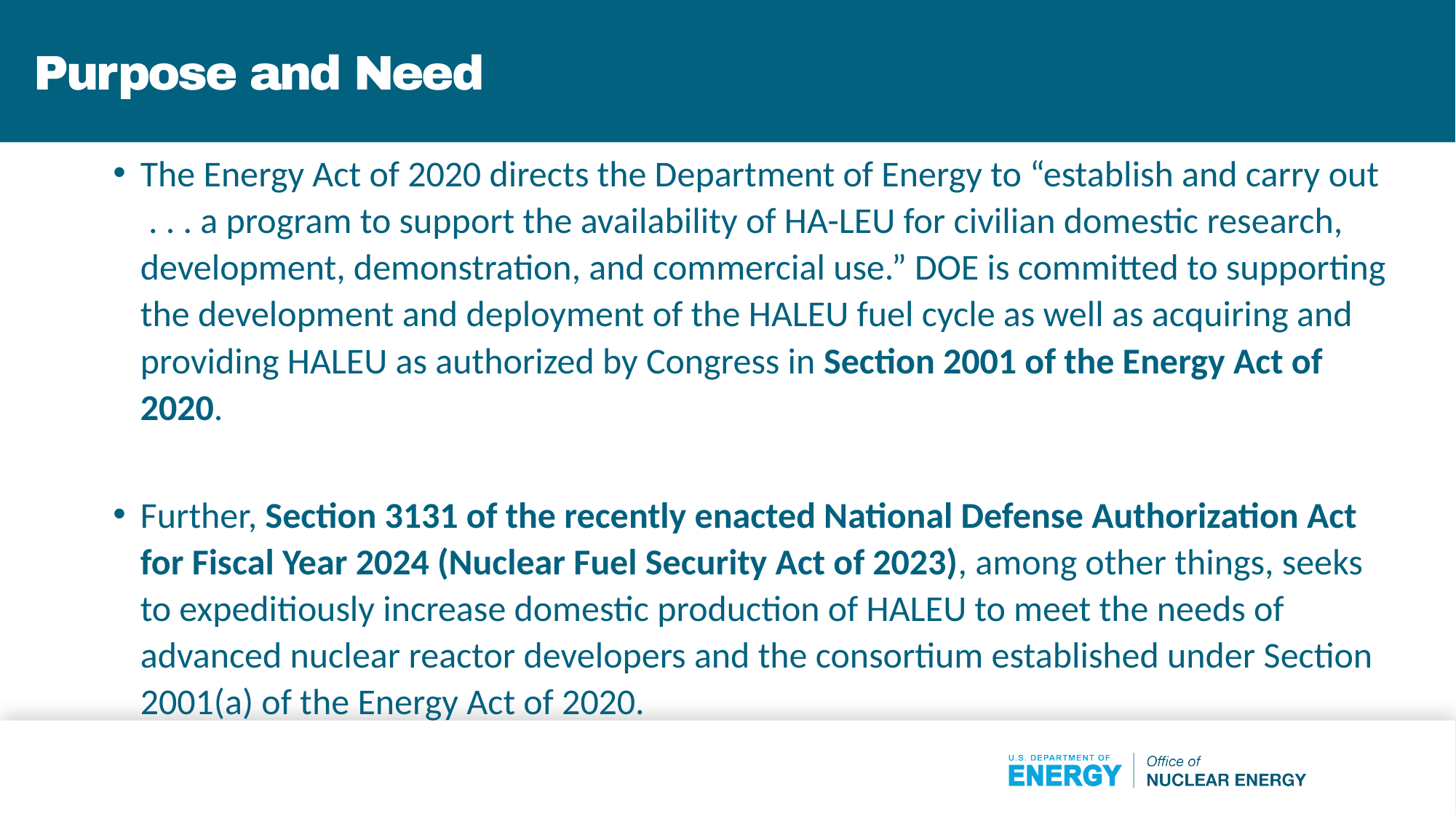

# Purpose and Need
The Energy Act of 2020 directs the Department of Energy to “establish and carry out    . . . a program to support the availability of HA-LEU for civilian domestic research, development, demonstration, and commercial use.” DOE is committed to supporting the development and deployment of the HALEU fuel cycle as well as acquiring and providing HALEU as authorized by Congress in Section 2001 of the Energy Act of 2020.

Further, Section 3131 of the recently enacted National Defense Authorization Act for Fiscal Year 2024 (Nuclear Fuel Security Act of 2023), among other things, seeks to expeditiously increase domestic production of HALEU to meet the needs of advanced nuclear reactor developers and the consortium established under Section 2001(a) of the Energy Act of 2020.